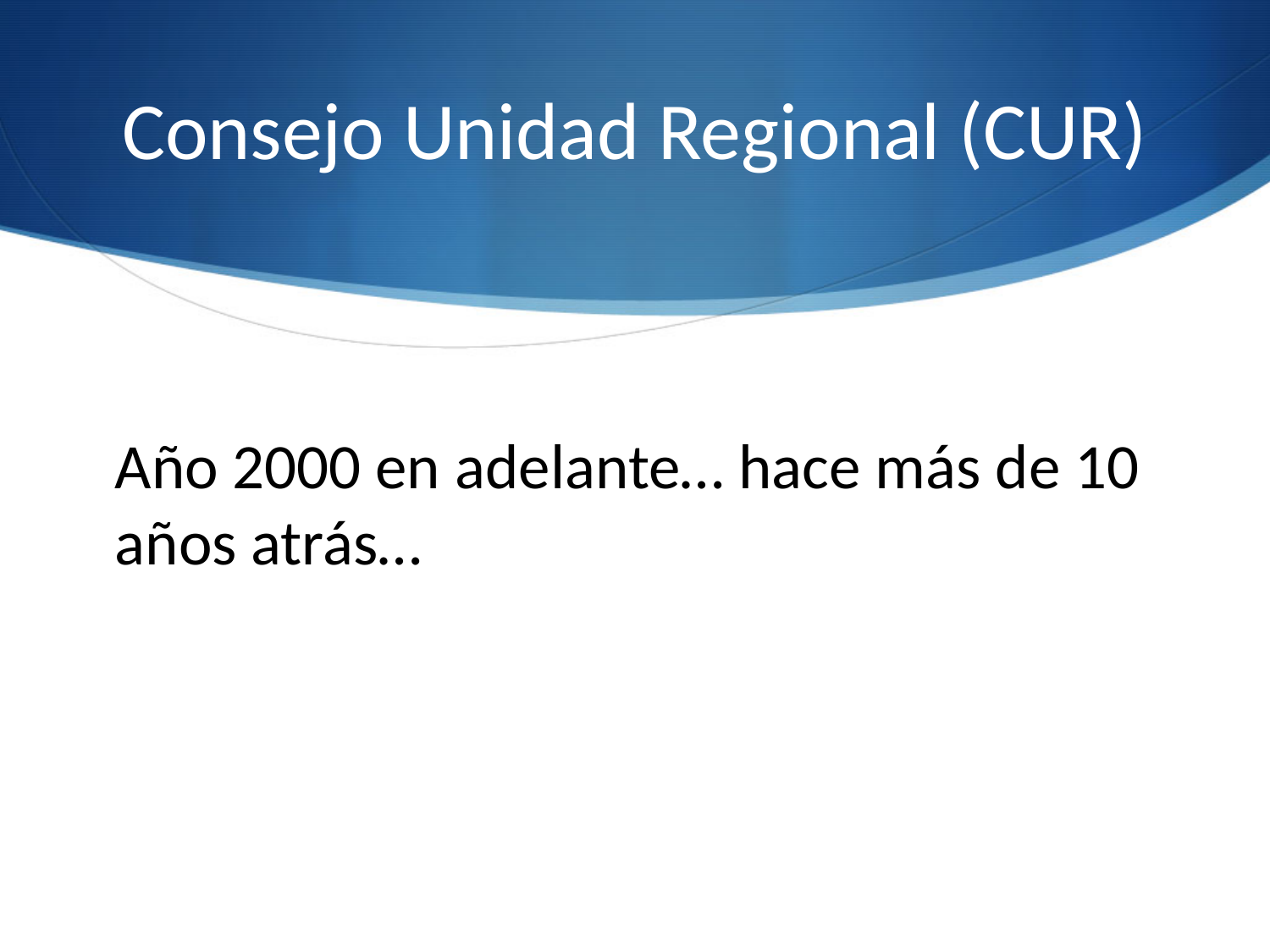

# Consejo Unidad Regional (CUR)
Año 2000 en adelante… hace más de 10 años atrás…